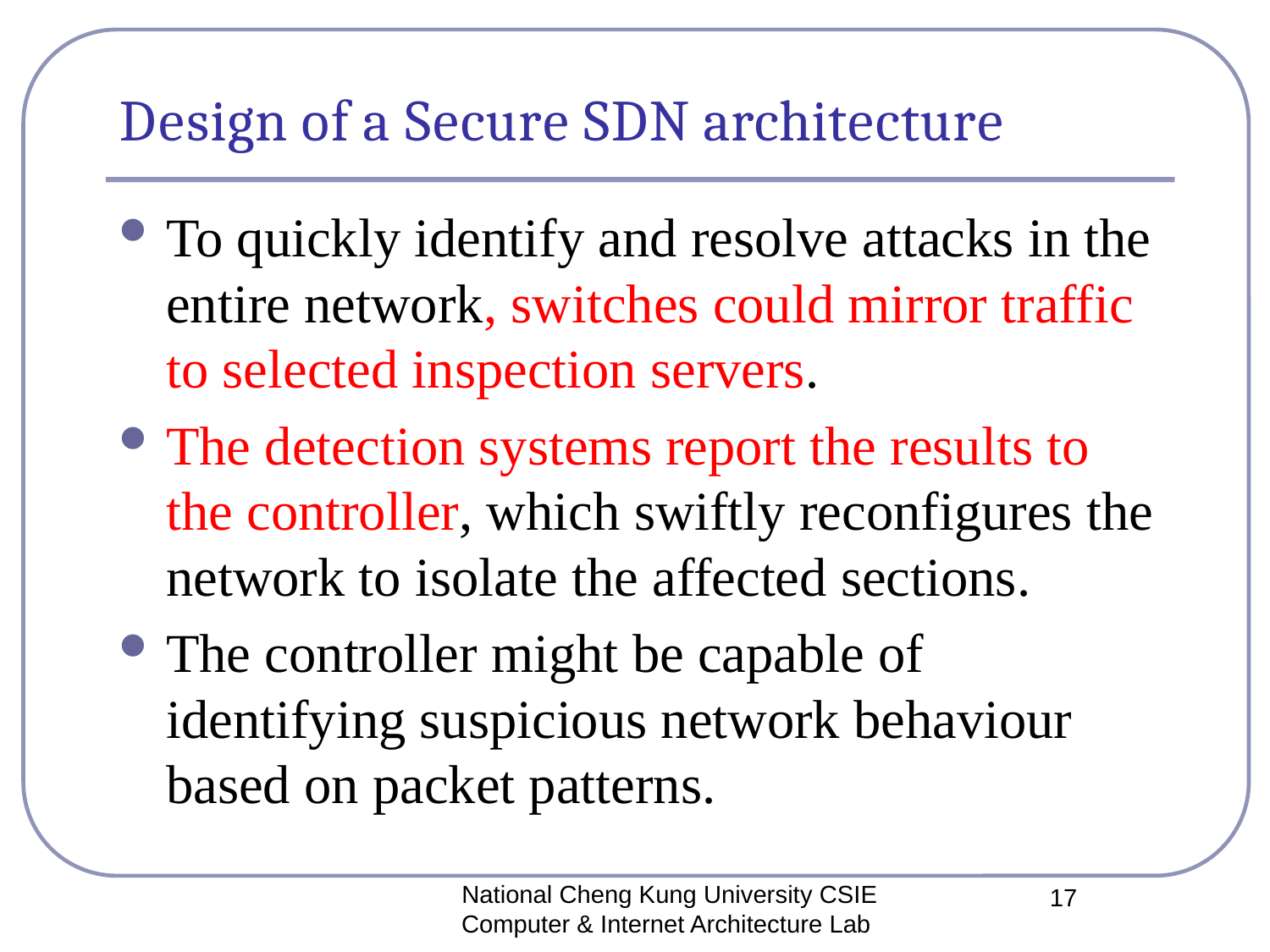

# Design of a Secure SDN architecture
To quickly identify and resolve attacks in the entire network, switches could mirror traffic to selected inspection servers.
The detection systems report the results to the controller, which swiftly reconfigures the network to isolate the affected sections.
The controller might be capable of identifying suspicious network behaviour based on packet patterns.
National Cheng Kung University CSIE Computer & Internet Architecture Lab
17